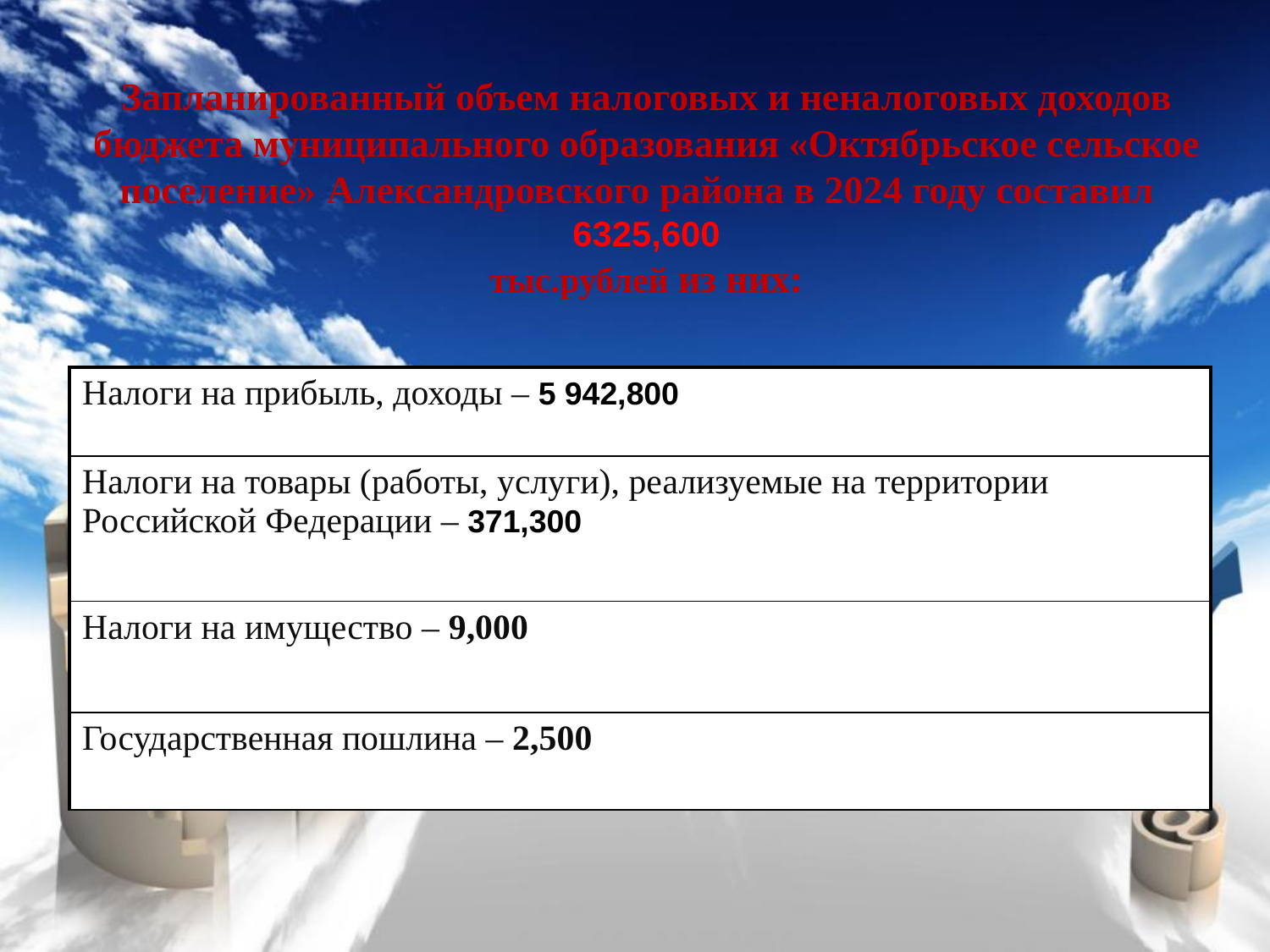

# Запланированный объем налоговых и неналоговых доходов бюджета муниципального образования «Октябрьское сельское поселение» Александровского района в 2024 году составил 6325,600 тыс.рублей из них:
| Налоги на прибыль, доходы – 5 942,800 |
| --- |
| Налоги на товары (работы, услуги), реализуемые на территории Российской Федерации – 371,300 |
| Налоги на имущество – 9,000 |
| Государственная пошлина – 2,500 |